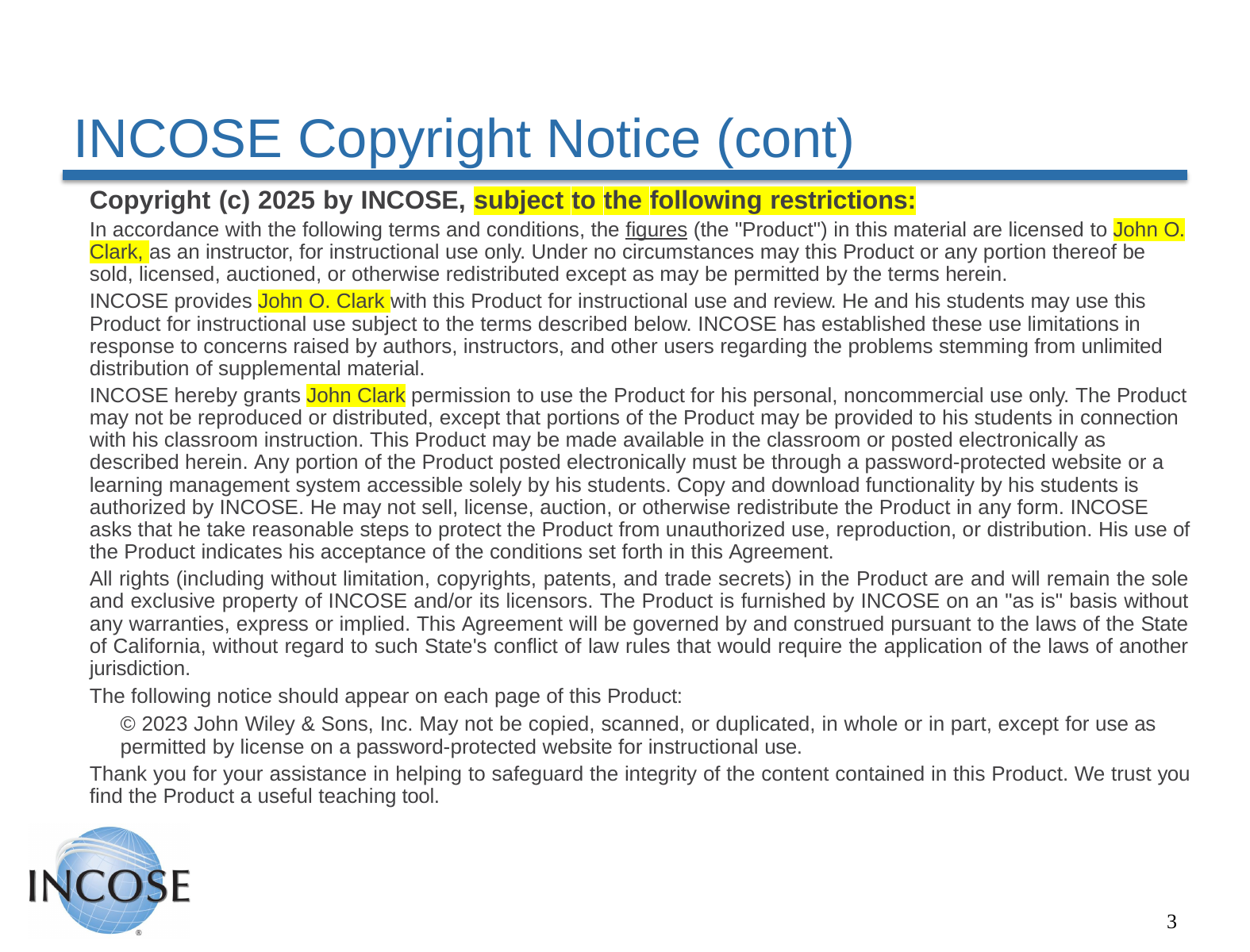

# INCOSE Copyright Notice (cont)
Copyright (c) 2025 by INCOSE, subject to the following restrictions:
In accordance with the following terms and conditions, the figures (the "Product") in this material are licensed to John O. Clark, as an instructor, for instructional use only. Under no circumstances may this Product or any portion thereof be sold, licensed, auctioned, or otherwise redistributed except as may be permitted by the terms herein.
INCOSE provides John O. Clark with this Product for instructional use and review. He and his students may use this Product for instructional use subject to the terms described below. INCOSE has established these use limitations in response to concerns raised by authors, instructors, and other users regarding the problems stemming from unlimited distribution of supplemental material.
INCOSE hereby grants John Clark permission to use the Product for his personal, noncommercial use only. The Product may not be reproduced or distributed, except that portions of the Product may be provided to his students in connection with his classroom instruction. This Product may be made available in the classroom or posted electronically as described herein. Any portion of the Product posted electronically must be through a password-protected website or a learning management system accessible solely by his students. Copy and download functionality by his students is authorized by INCOSE. He may not sell, license, auction, or otherwise redistribute the Product in any form. INCOSE asks that he take reasonable steps to protect the Product from unauthorized use, reproduction, or distribution. His use of the Product indicates his acceptance of the conditions set forth in this Agreement.
All rights (including without limitation, copyrights, patents, and trade secrets) in the Product are and will remain the sole and exclusive property of INCOSE and/or its licensors. The Product is furnished by INCOSE on an "as is" basis without any warranties, express or implied. This Agreement will be governed by and construed pursuant to the laws of the State of California, without regard to such State's conflict of law rules that would require the application of the laws of another jurisdiction.
The following notice should appear on each page of this Product:
© 2023 John Wiley & Sons, Inc. May not be copied, scanned, or duplicated, in whole or in part, except for use as permitted by license on a password-protected website for instructional use.
Thank you for your assistance in helping to safeguard the integrity of the content contained in this Product. We trust you find the Product a useful teaching tool.
3